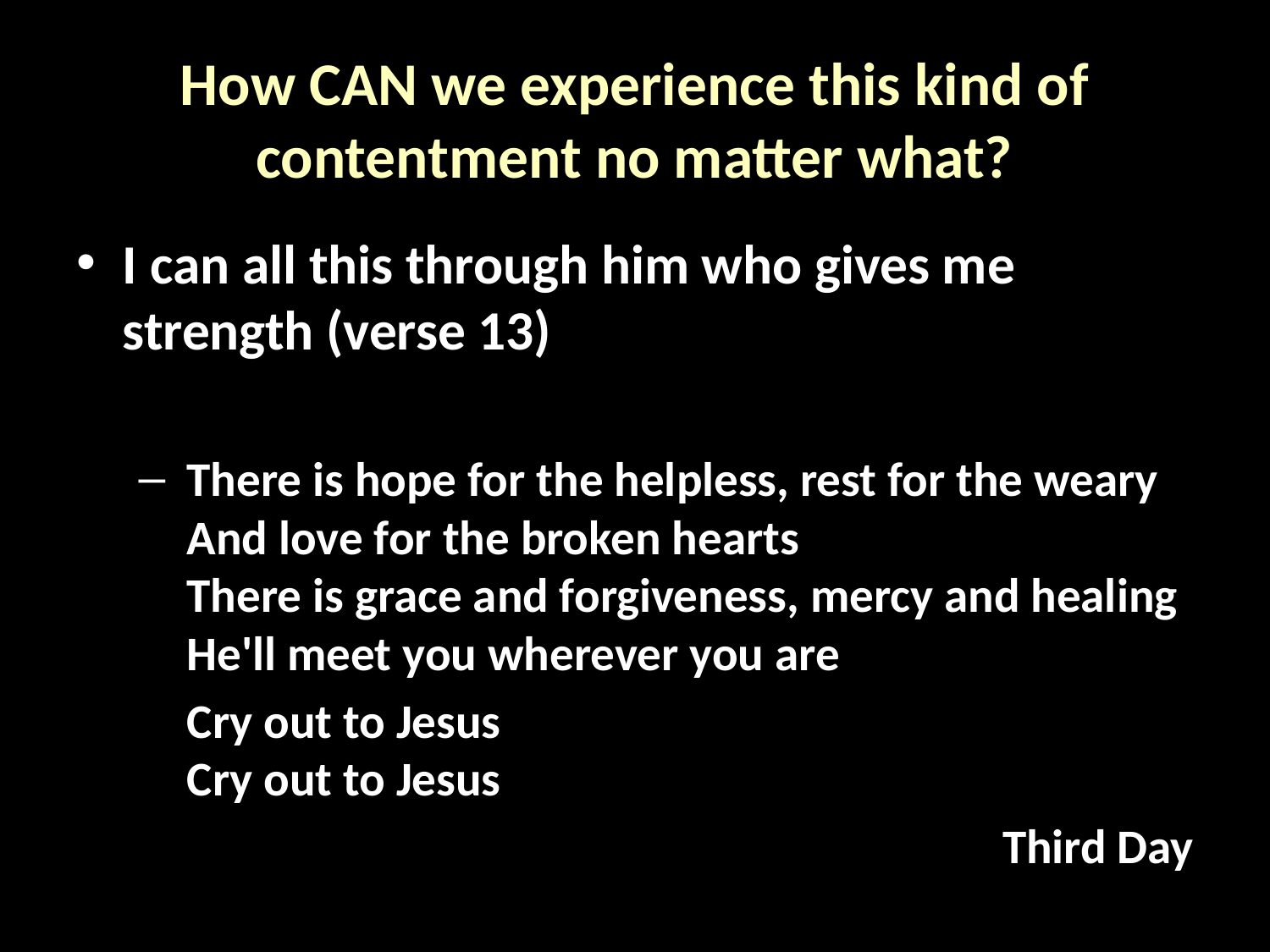

# How CAN we experience this kind of contentment no matter what?
I can all this through him who gives me strength (verse 13)

There is hope for the helpless, rest for the weary
And love for the broken hearts
There is grace and forgiveness, mercy and healing
He'll meet you wherever you are
Cry out to Jesus
Cry out to Jesus
Third Day